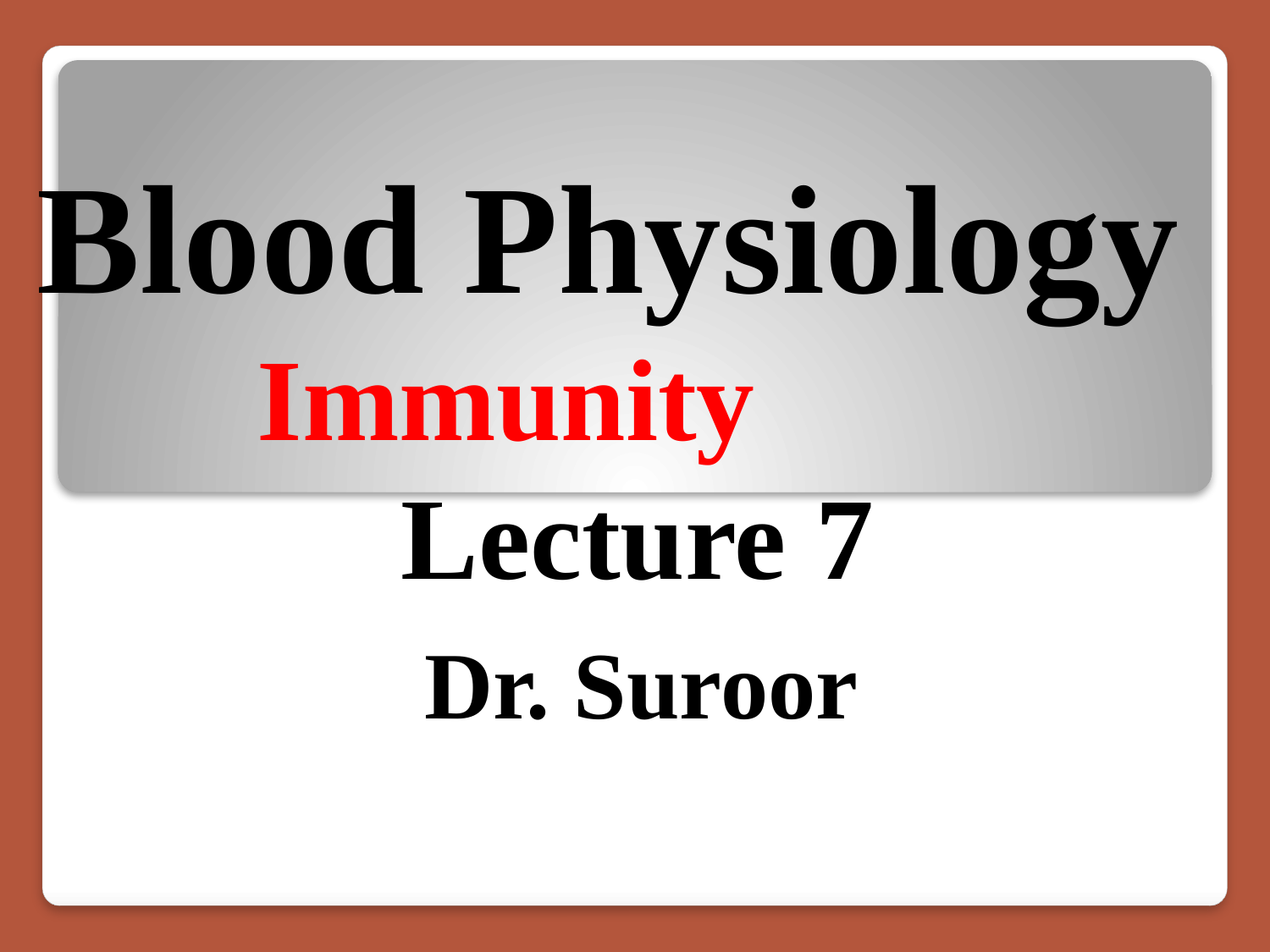

# Blood Physiology Immunity Lecture 7 Dr. Suroor